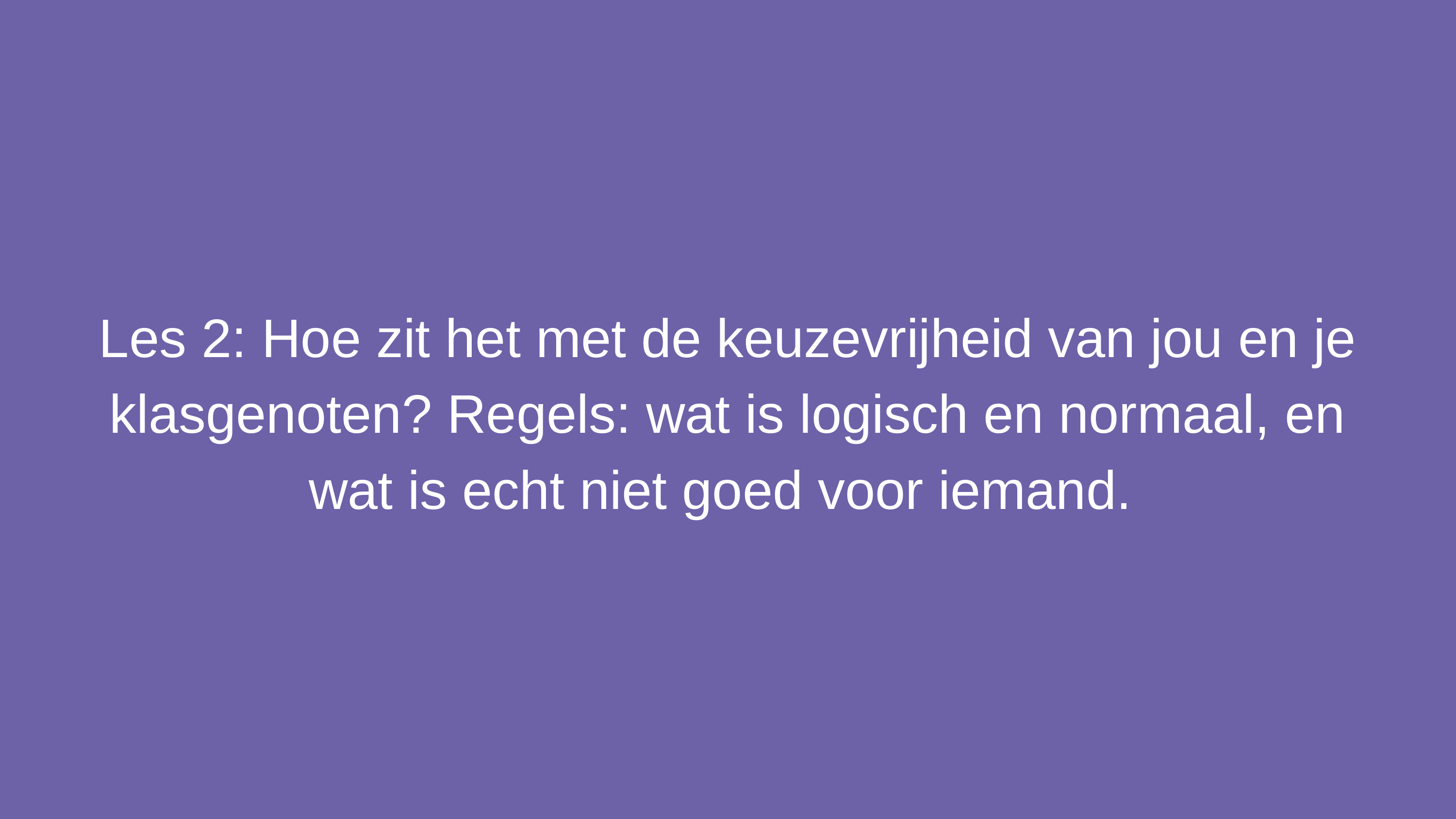

Les 2: Hoe zit het met de keuzevrijheid van jou en je klasgenoten? Regels: wat is logisch en normaal, en wat is echt niet goed voor iemand.